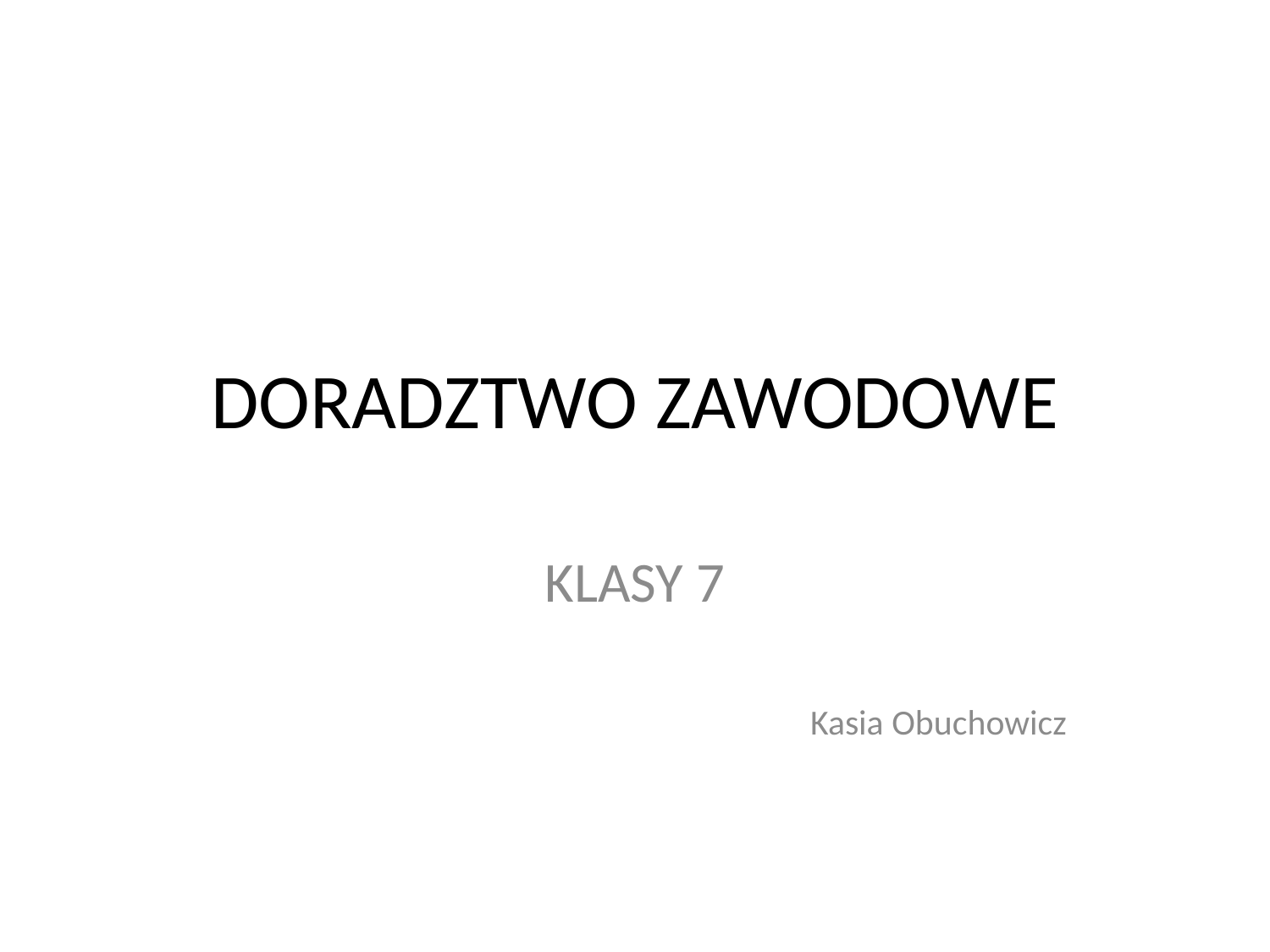

# DORADZTWO ZAWODOWE
KLASY 7

Kasia Obuchowicz